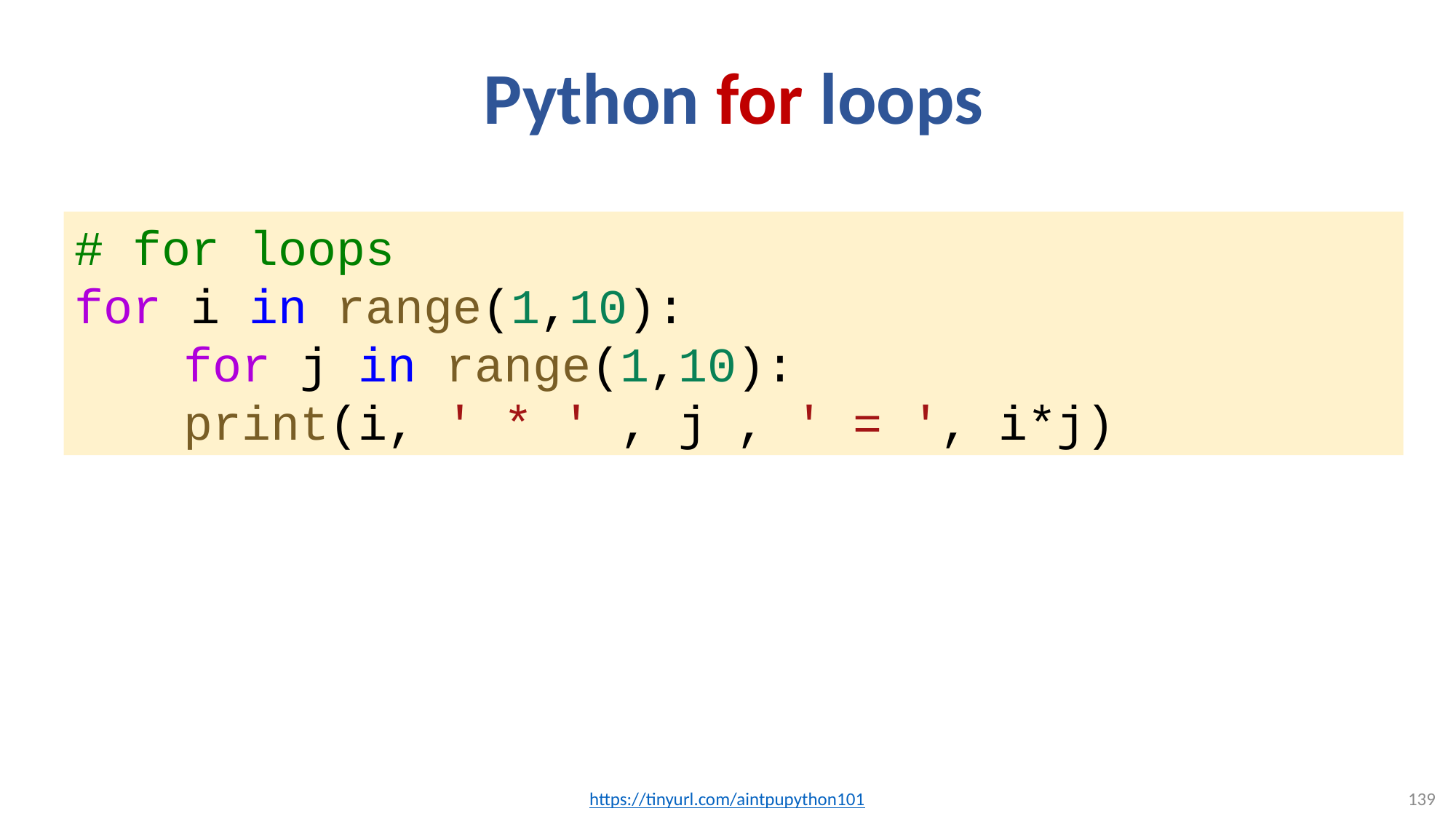

# Python for loops
# for loops
for i in range(1,10):
	for j in range(1,10):
	print(i, ' * ' , j , ' = ', i*j)
https://tinyurl.com/aintpupython101
139